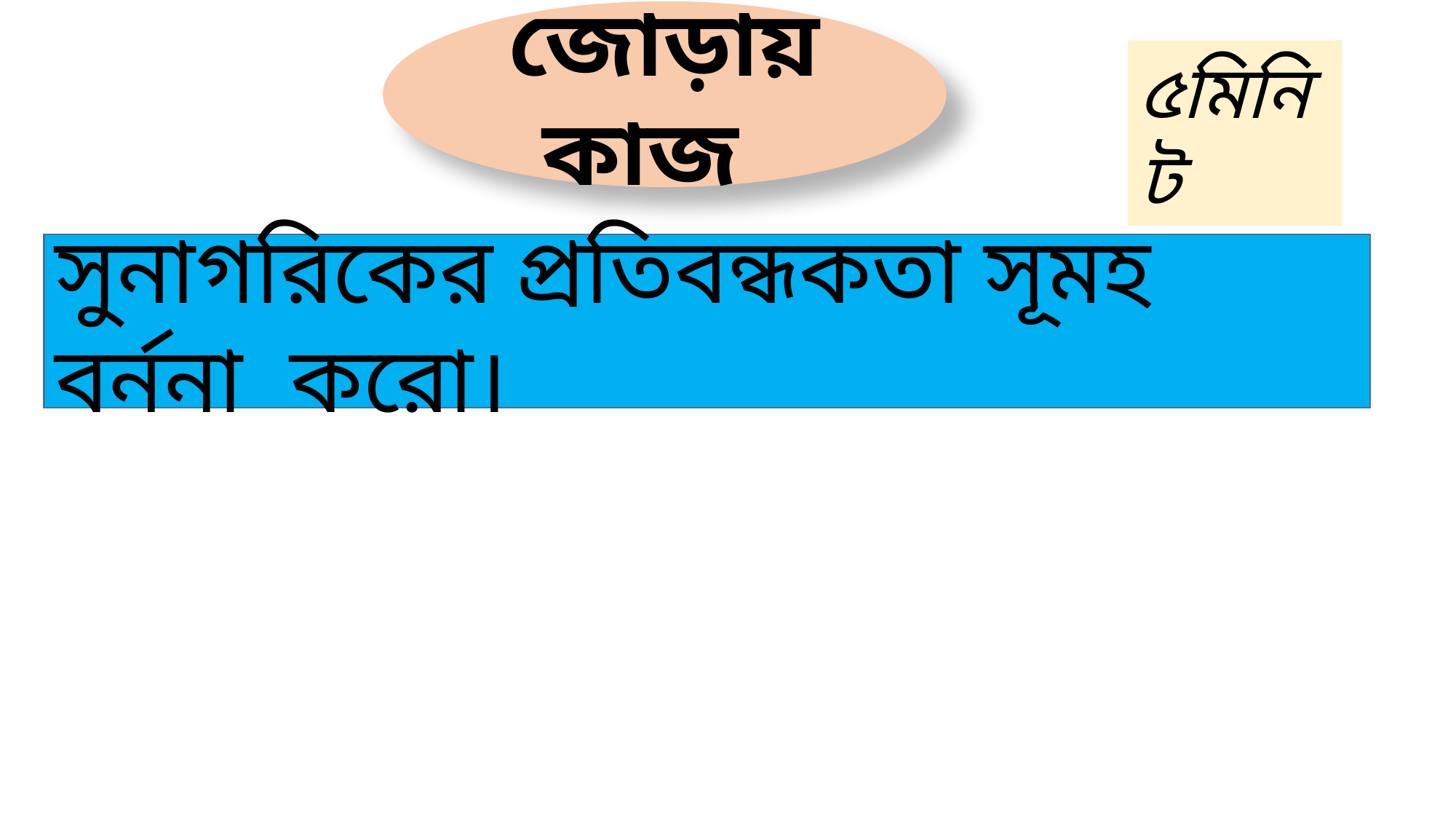

জোড়ায় কাজ
৫মিনিট
সুনাগরিকের প্রতিবন্ধকতা সূমহ বর্ননা  করো।